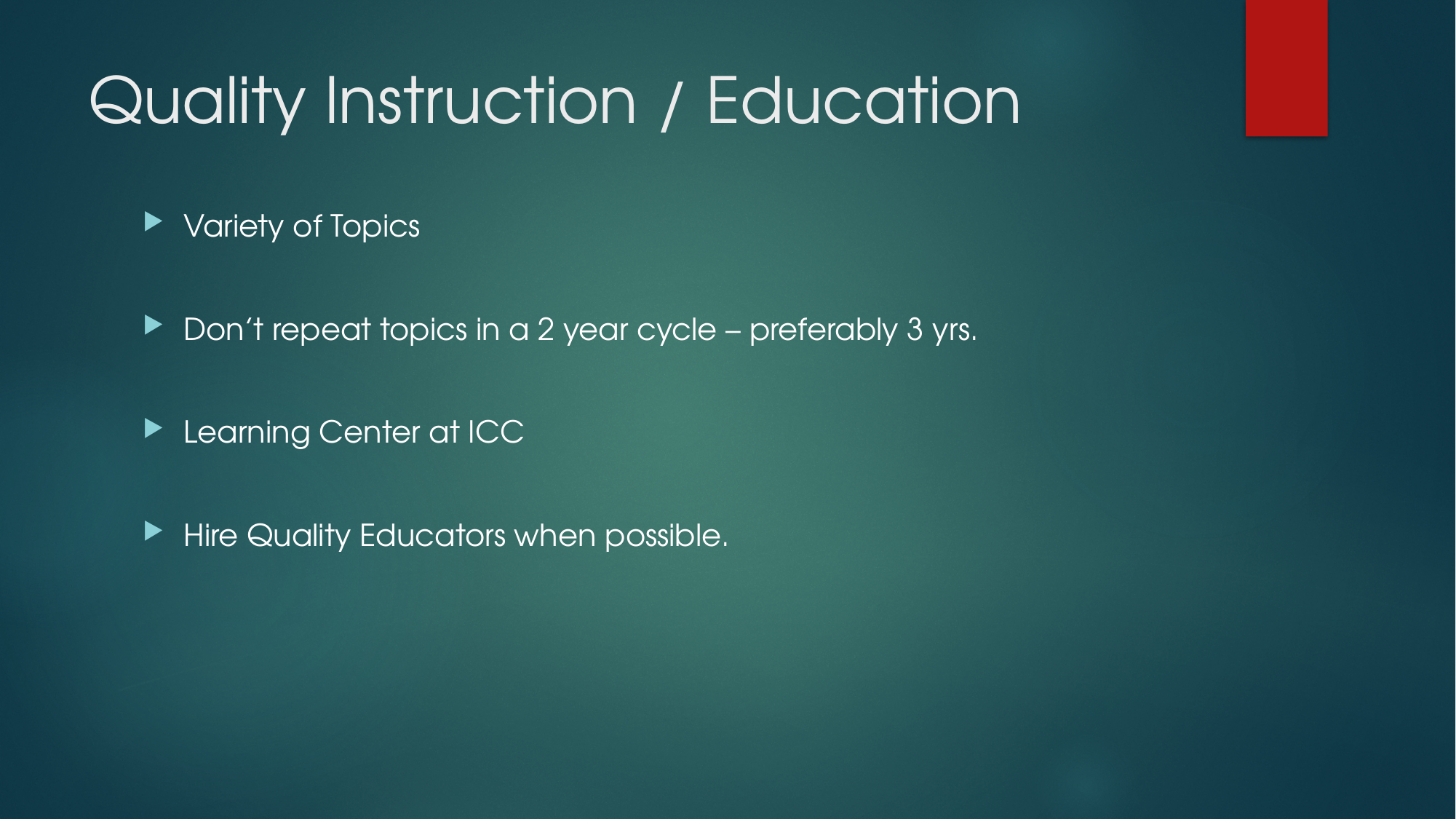

# Quality Instruction / Education
Variety of Topics

Don’t repeat topics in a 2 year cycle – preferably 3 yrs.

Learning Center at ICC

Hire Quality Educators when possible.